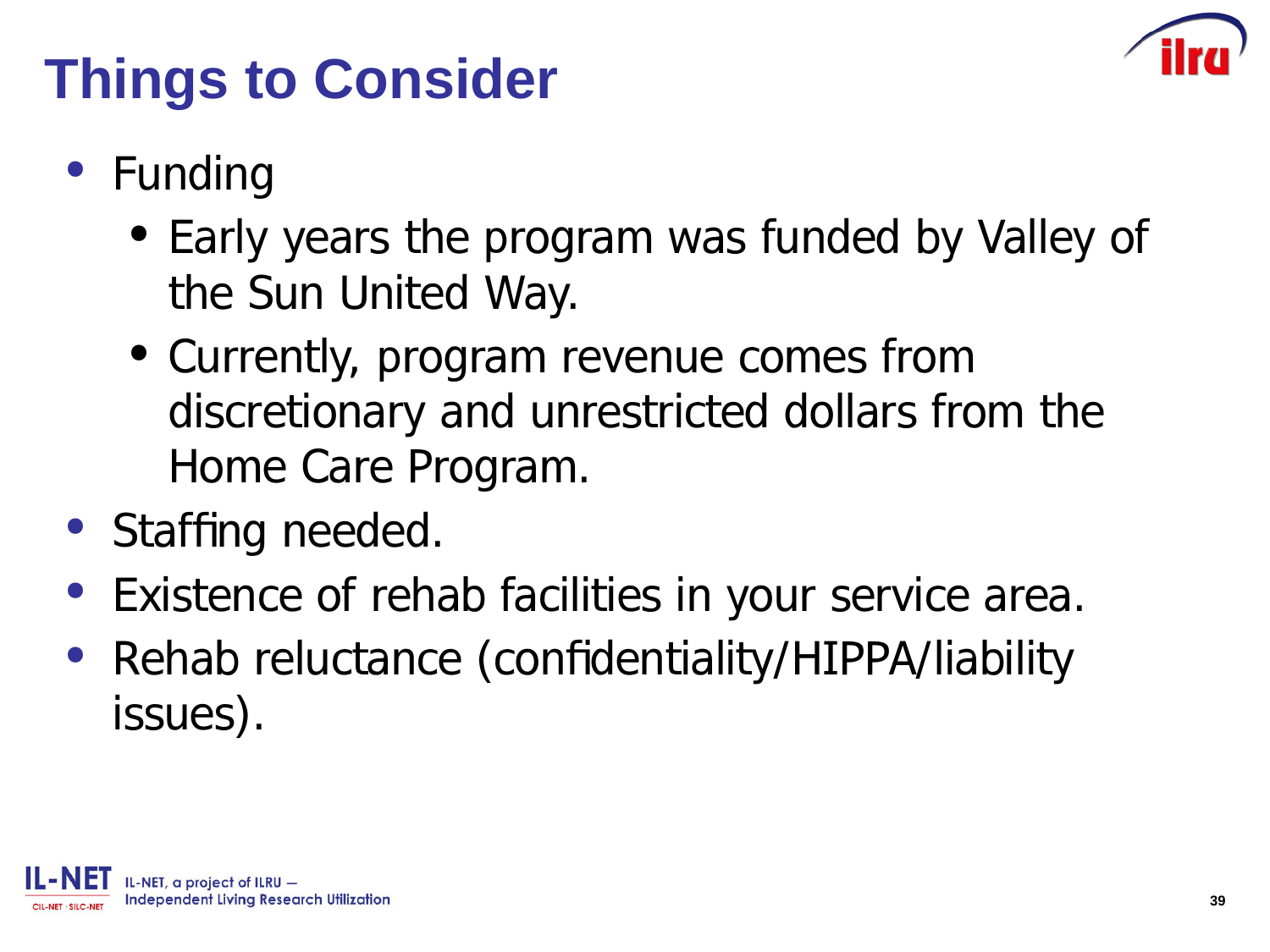

# Things to Consider
Funding
Early years the program was funded by Valley of the Sun United Way.
Currently, program revenue comes from discretionary and unrestricted dollars from the Home Care Program.
Staffing needed.
Existence of rehab facilities in your service area.
Rehab reluctance (confidentiality/HIPPA/liability issues).